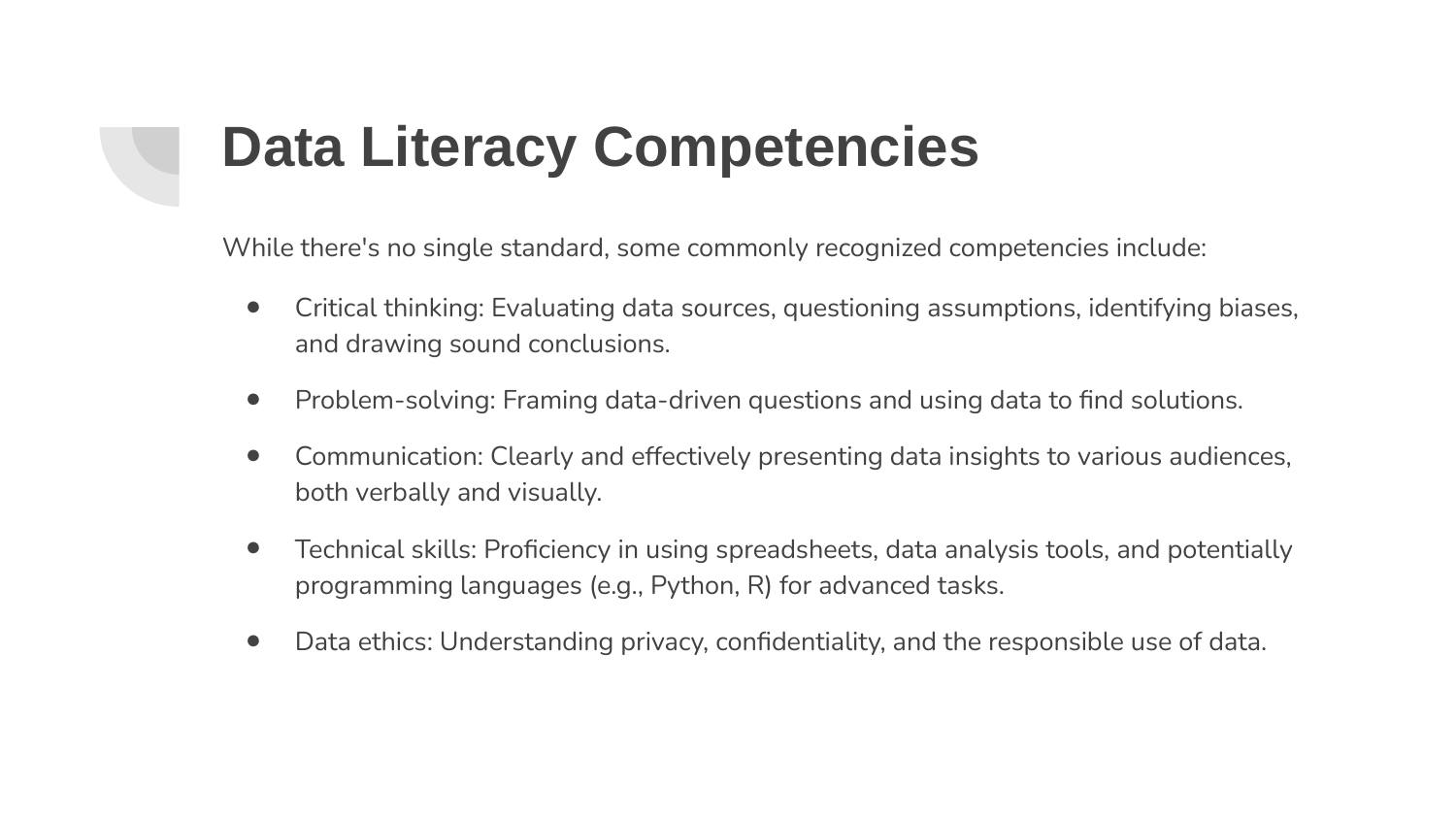

# Data Literacy Competencies
While there's no single standard, some commonly recognized competencies include:
Critical thinking: Evaluating data sources, questioning assumptions, identifying biases, and drawing sound conclusions.
Problem-solving: Framing data-driven questions and using data to find solutions.
Communication: Clearly and effectively presenting data insights to various audiences, both verbally and visually.
Technical skills: Proficiency in using spreadsheets, data analysis tools, and potentially programming languages (e.g., Python, R) for advanced tasks.
Data ethics: Understanding privacy, confidentiality, and the responsible use of data.